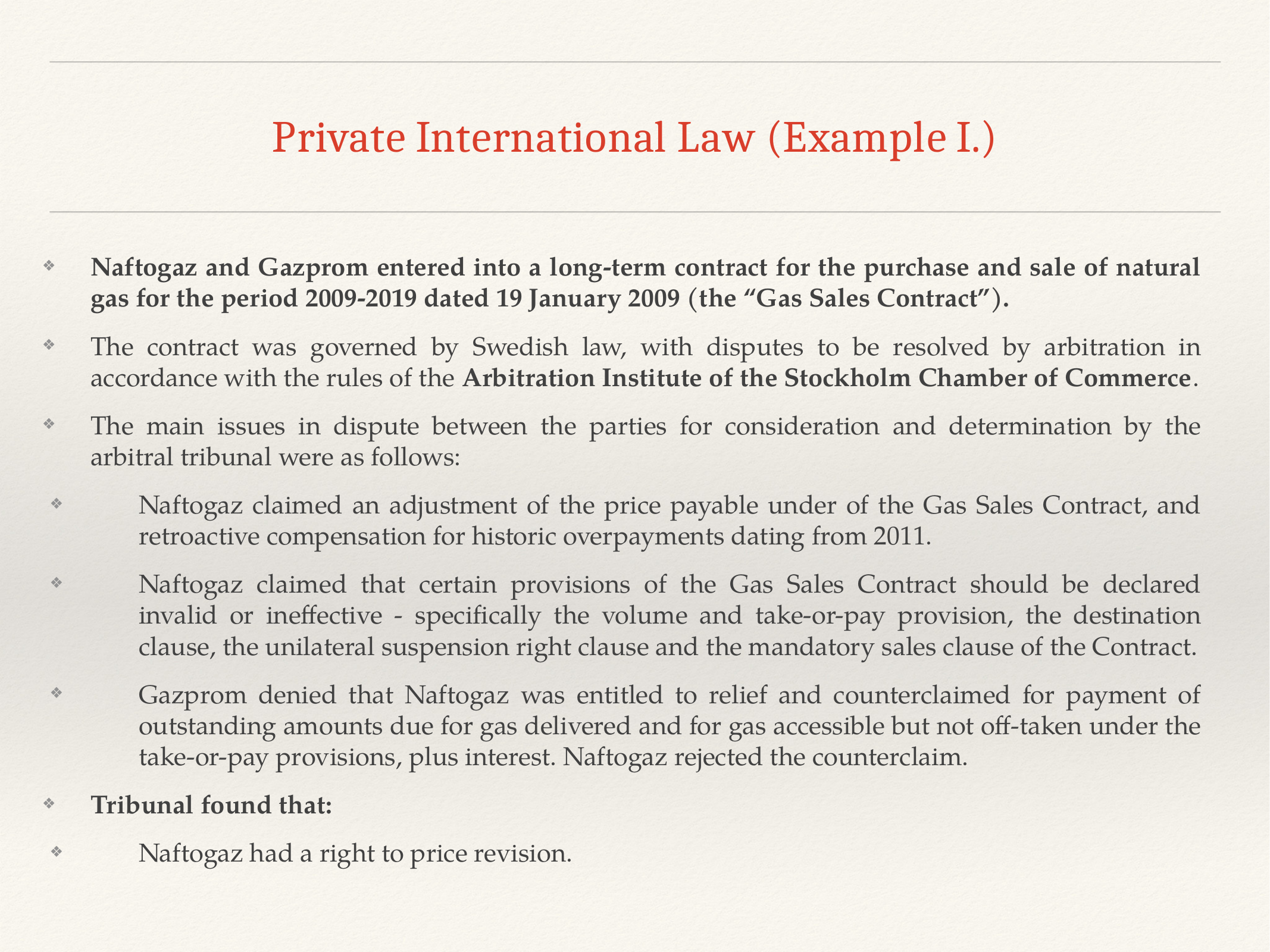

# Private International Law (Example I.)
Naftogaz and Gazprom entered into a long-term contract for the purchase and sale of natural gas for the period 2009-2019 dated 19 January 2009 (the “Gas Sales Contract”).
The contract was governed by Swedish law, with disputes to be resolved by arbitration in accordance with the rules of the Arbitration Institute of the Stockholm Chamber of Commerce.
The main issues in dispute between the parties for consideration and determination by the arbitral tribunal were as follows:
Naftogaz claimed an adjustment of the price payable under of the Gas Sales Contract, and retroactive compensation for historic overpayments dating from 2011.
Naftogaz claimed that certain provisions of the Gas Sales Contract should be declared invalid or ineffective - specifically the volume and take-or-pay provision, the destination clause, the unilateral suspension right clause and the mandatory sales clause of the Contract.
Gazprom denied that Naftogaz was entitled to relief and counterclaimed for payment of outstanding amounts due for gas delivered and for gas accessible but not off-taken under the take-or-pay provisions, plus interest. Naftogaz rejected the counterclaim.
Tribunal found that:
Naftogaz had a right to price revision.